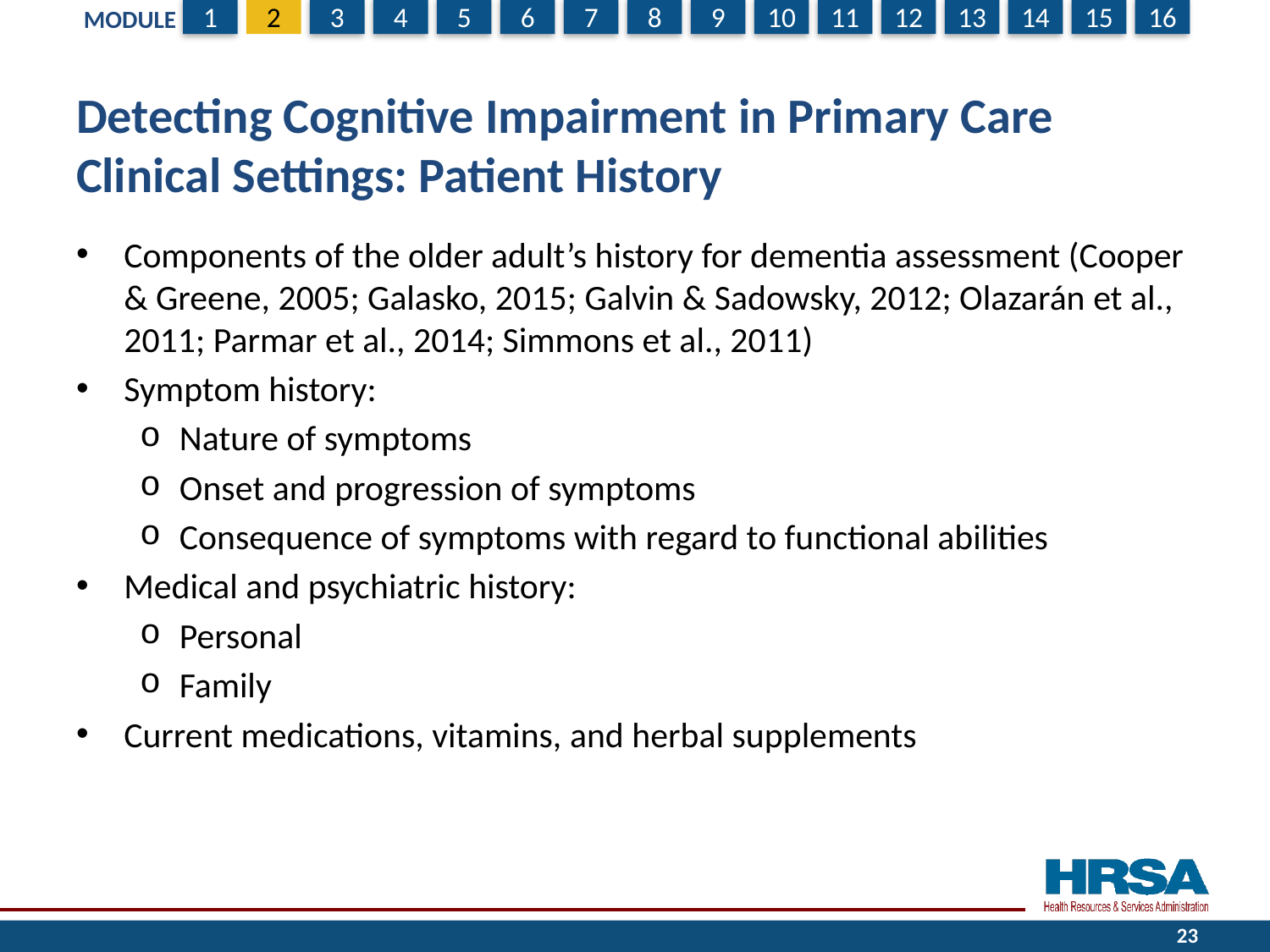

# Detecting Cognitive Impairment in Primary Care Clinical Settings: Patient History
Components of the older adult’s history for dementia assessment (Cooper & Greene, 2005; Galasko, 2015; Galvin & Sadowsky, 2012; Olazarán et al., 2011; Parmar et al., 2014; Simmons et al., 2011)
Symptom history:
Nature of symptoms
Onset and progression of symptoms
Consequence of symptoms with regard to functional abilities
Medical and psychiatric history:
Personal
Family
Current medications, vitamins, and herbal supplements